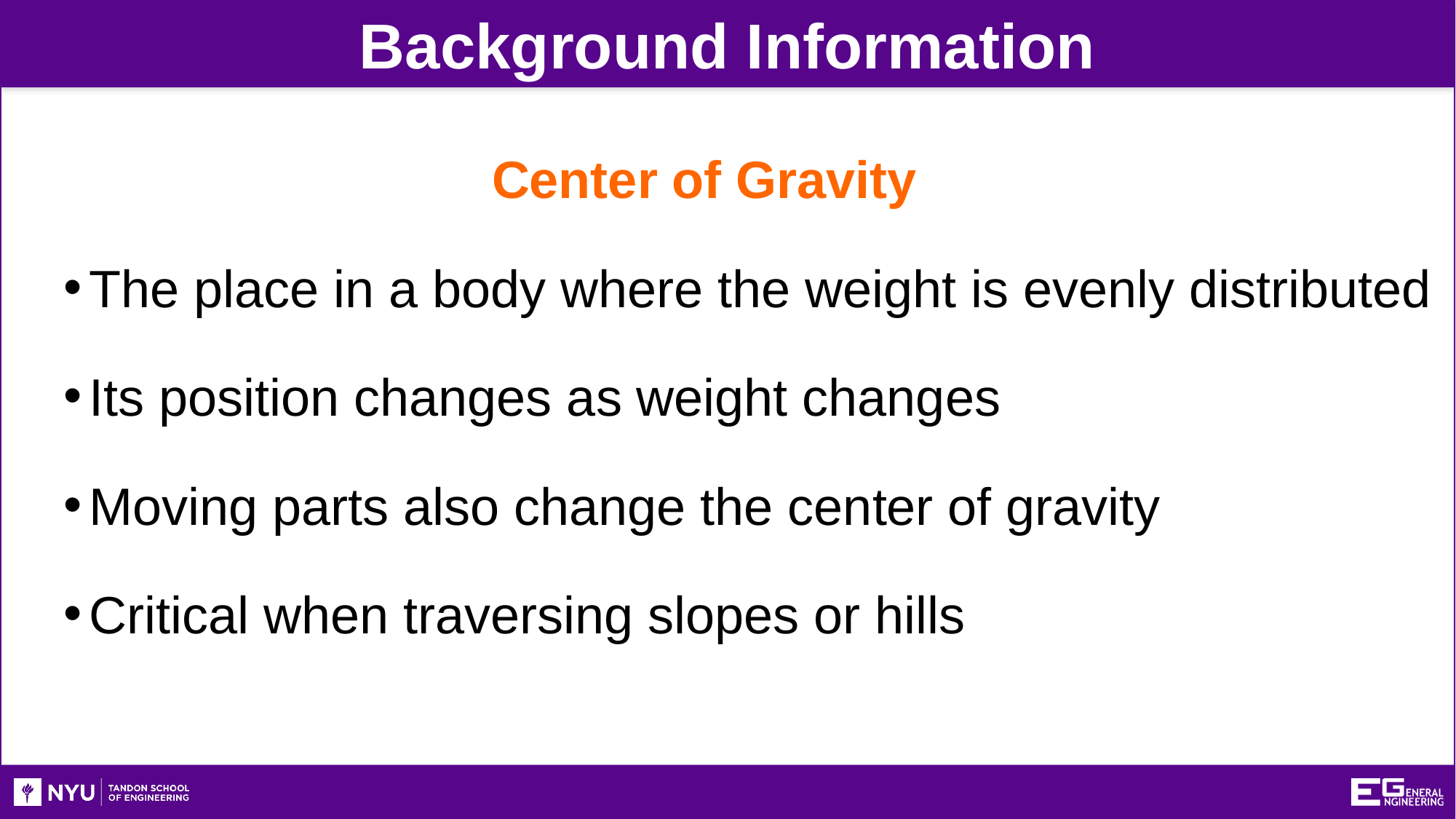

Background Information
Center of Gravity
The place in a body where the weight is evenly distributed
Its position changes as weight changes
Moving parts also change the center of gravity
Critical when traversing slopes or hills